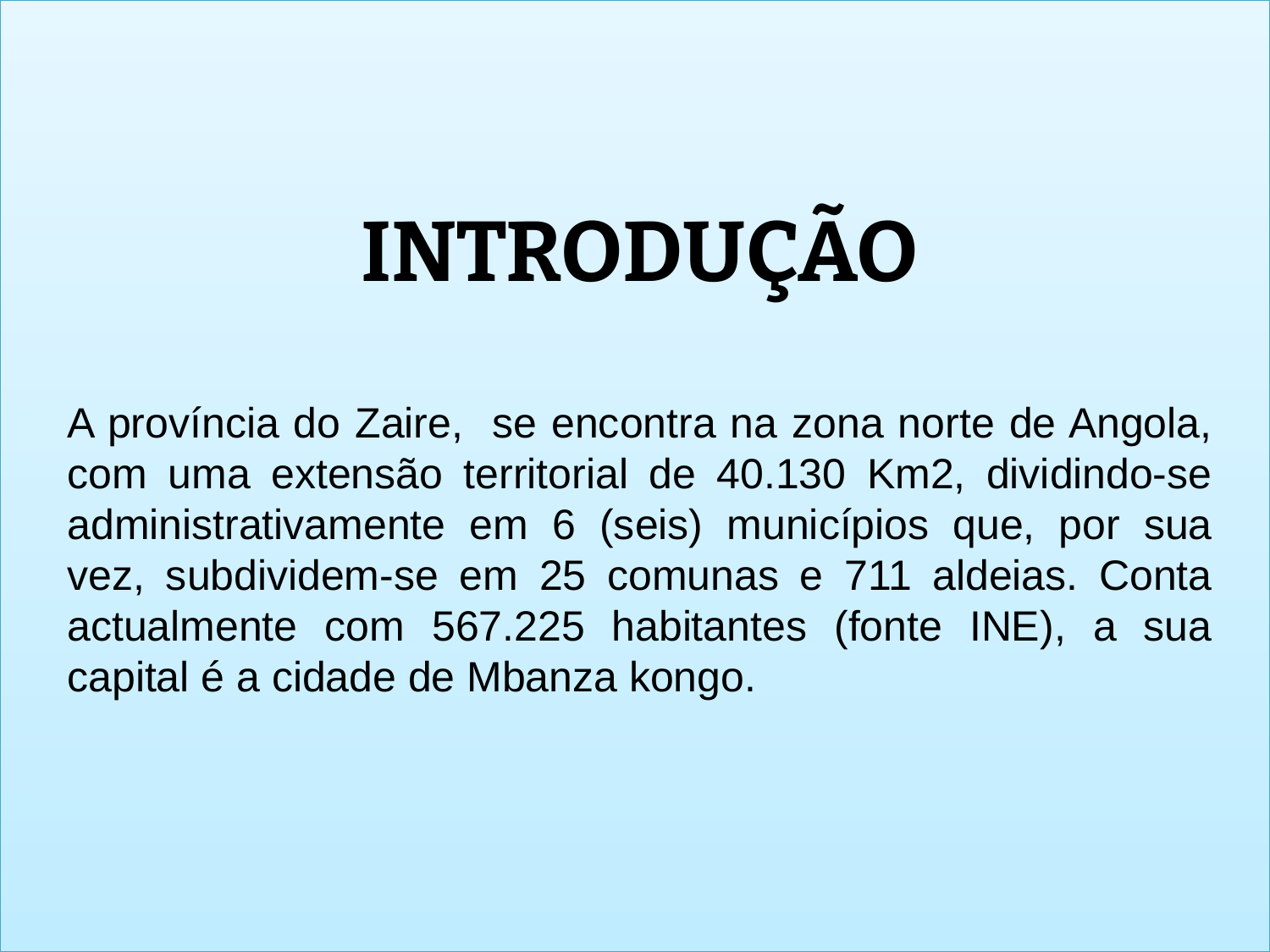

INTRODUÇÃO

A província do Zaire,  se encontra na zona norte de Angola, com uma extensão territorial de 40.130 Km2, dividindo-se administrativamente em 6 (seis) municípios que, por sua vez, subdividem-se em 25 comunas e 711 aldeias. Conta actualmente com 567.225 habitantes (fonte INE), a sua capital é a cidade de Mbanza kongo.